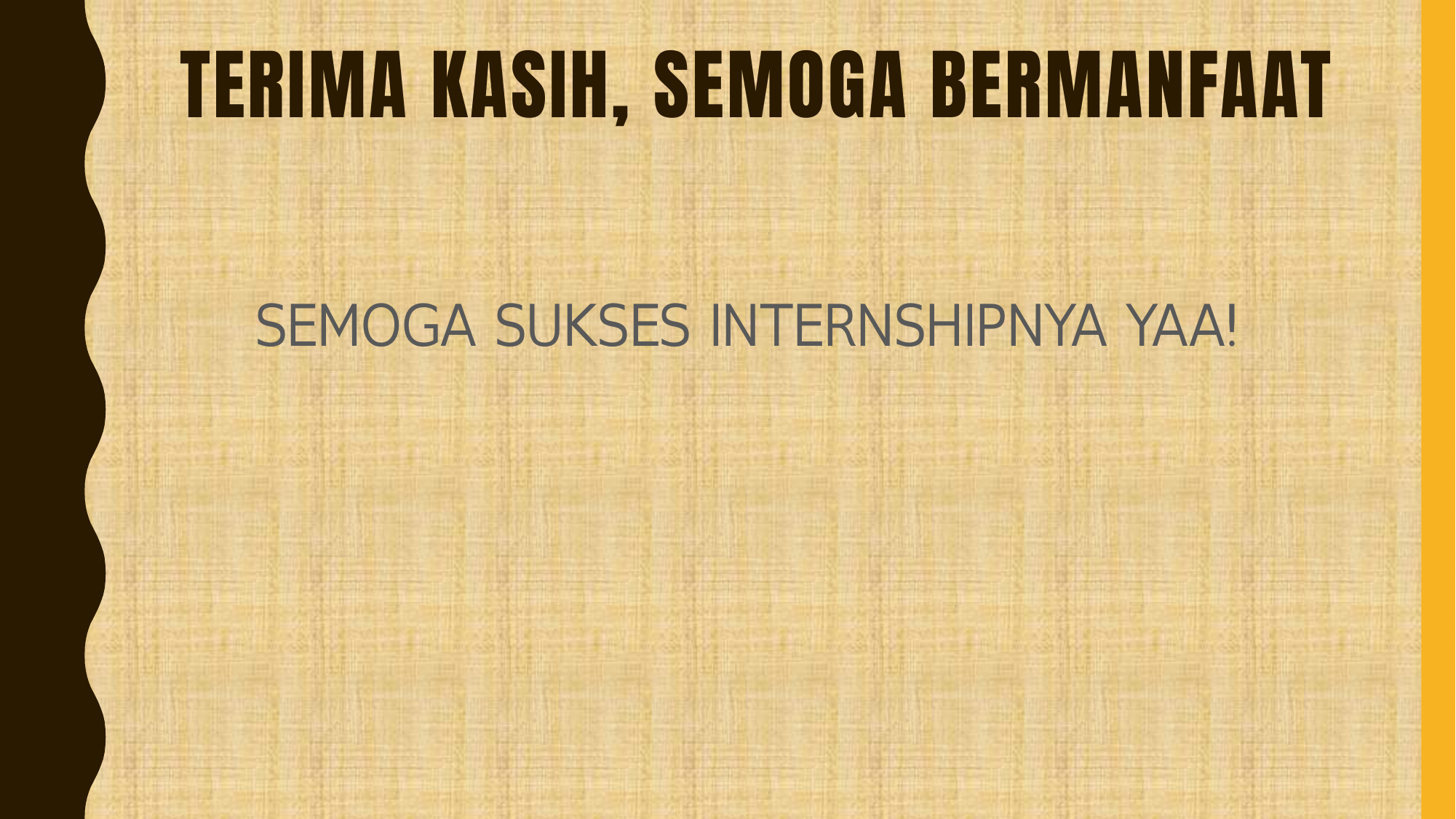

# Terima kasih, semoga bermanfaat
SEMOGA SUKSES INTERNSHIPNYA YAA!